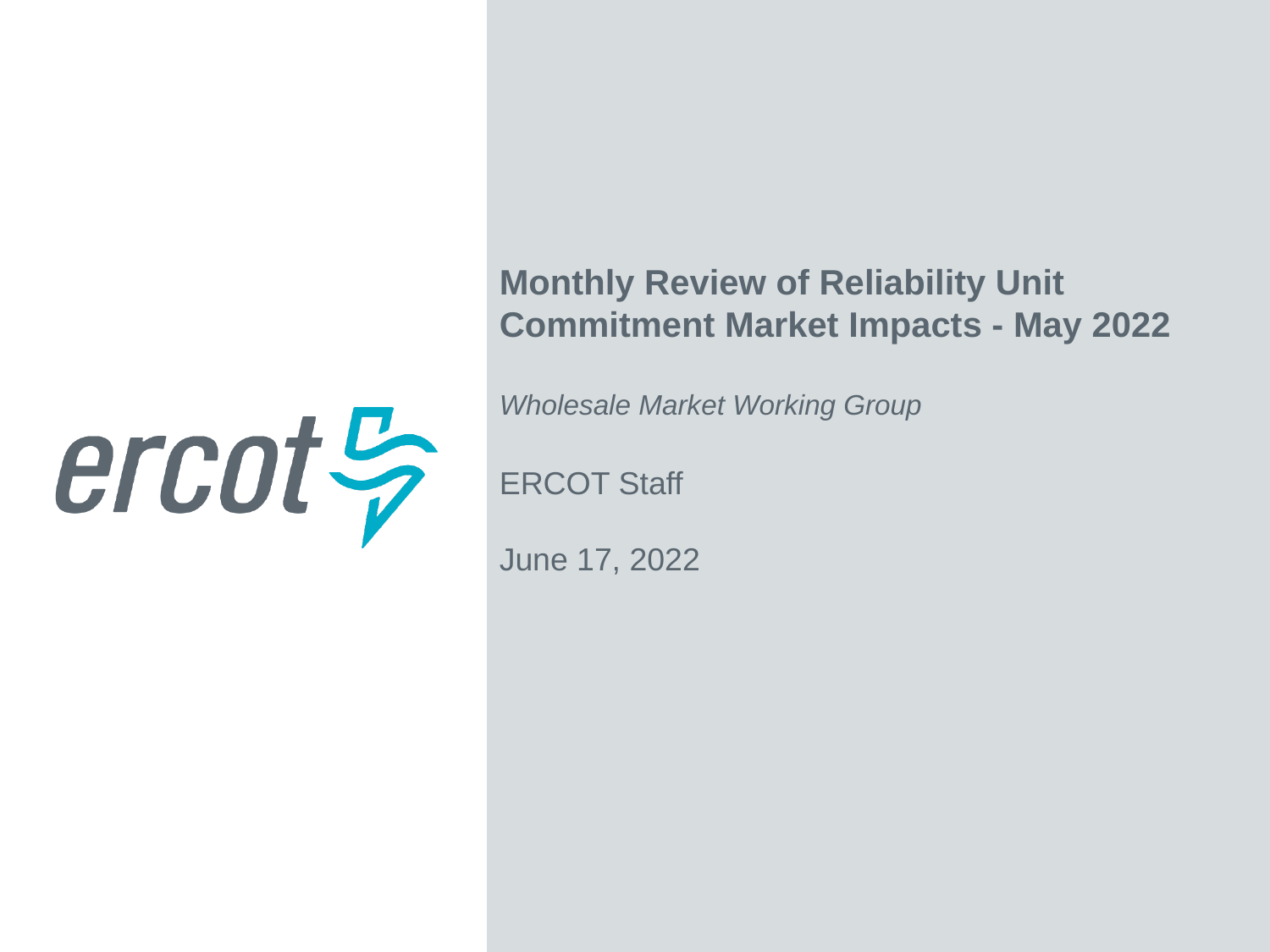

Monthly Review of Reliability Unit Commitment Market Impacts - May 2022

Wholesale Market Working Group

ERCOT Staff

June 17, 2022